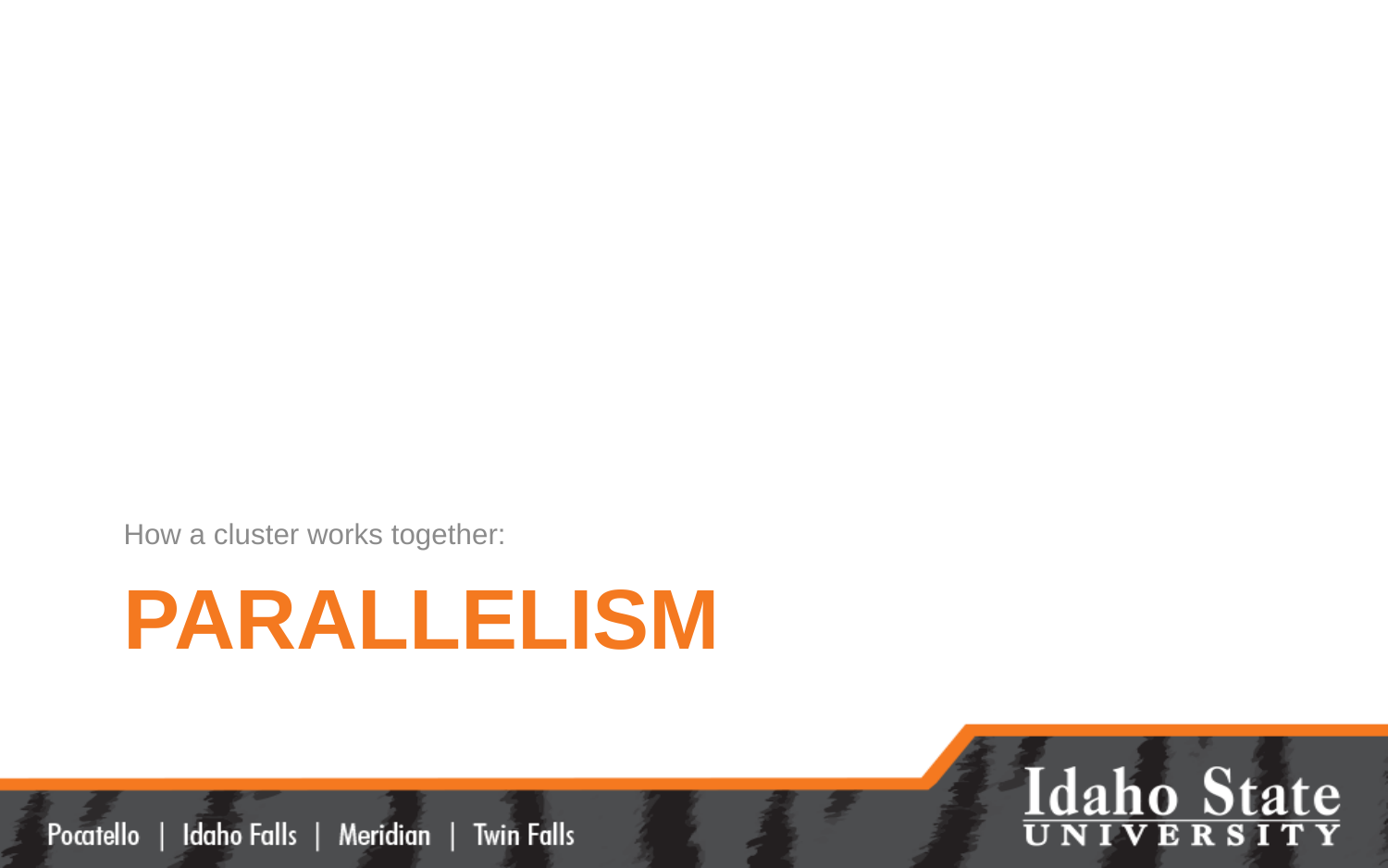

How a cluster works together:
# Parallelism